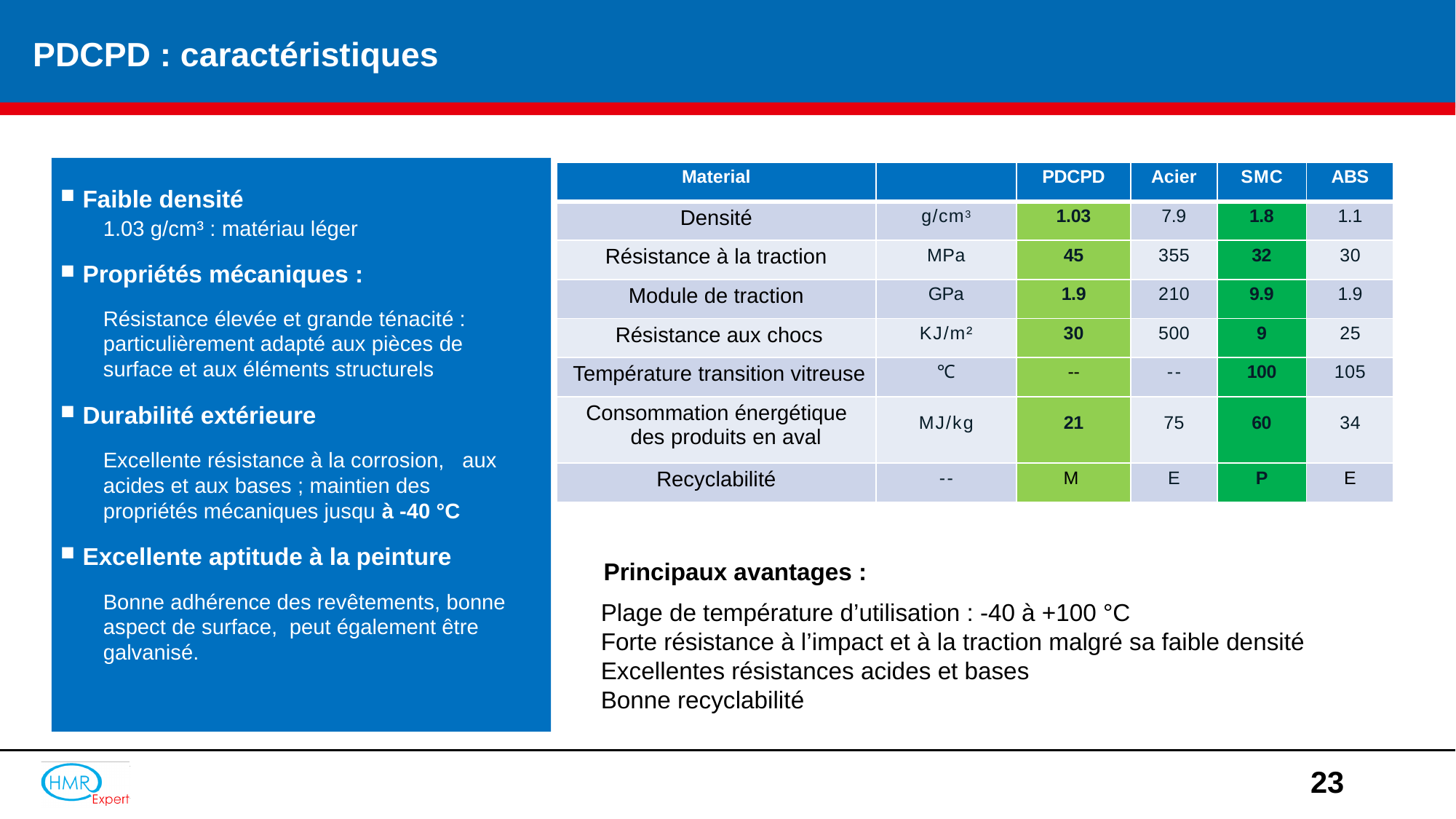

# PDCPD : caractéristiques

| Material |  | PDCPD | Acier | SMC | ABS |
| --- | --- | --- | --- | --- | --- |
| Densité | g/cm3 | 1.03 | 7.9 | 1.8 | 1.1 |
| Résistance à la traction | MPa | 45 | 355 | 32 | 30 |
| Module de traction | GPa | 1.9 | 210 | 9.9 | 1.9 |
| Résistance aux chocs | KJ/m² | 30 | 500 | 9 | 25 |
| Température transition vitreuse | ℃ | -- | -- | 100 | 105 |
| Consommation énergétique des produits en aval | MJ/kg | 21 | 75 | 60 | 34 |
| Recyclabilité | -- | M | E | P | E |
Faible densité
1.03 g/cm³ : matériau léger
Propriétés mécaniques :
Résistance élevée et grande ténacité :  particulièrement adapté aux pièces de surface et aux éléments structurels
Durabilité extérieure
Excellente résistance à la corrosion,   aux acides et aux bases ; maintien des propriétés mécaniques jusqu à -40 °C
Excellente aptitude à la peinture
Bonne adhérence des revêtements, bonne aspect de surface,  peut également être galvanisé.
Principaux avantages :
Plage de température d’utilisation : -40 à +100 °C
Forte résistance à l’impact et à la traction malgré sa faible densité
Excellentes résistances acides et bases
Bonne recyclabilité
23